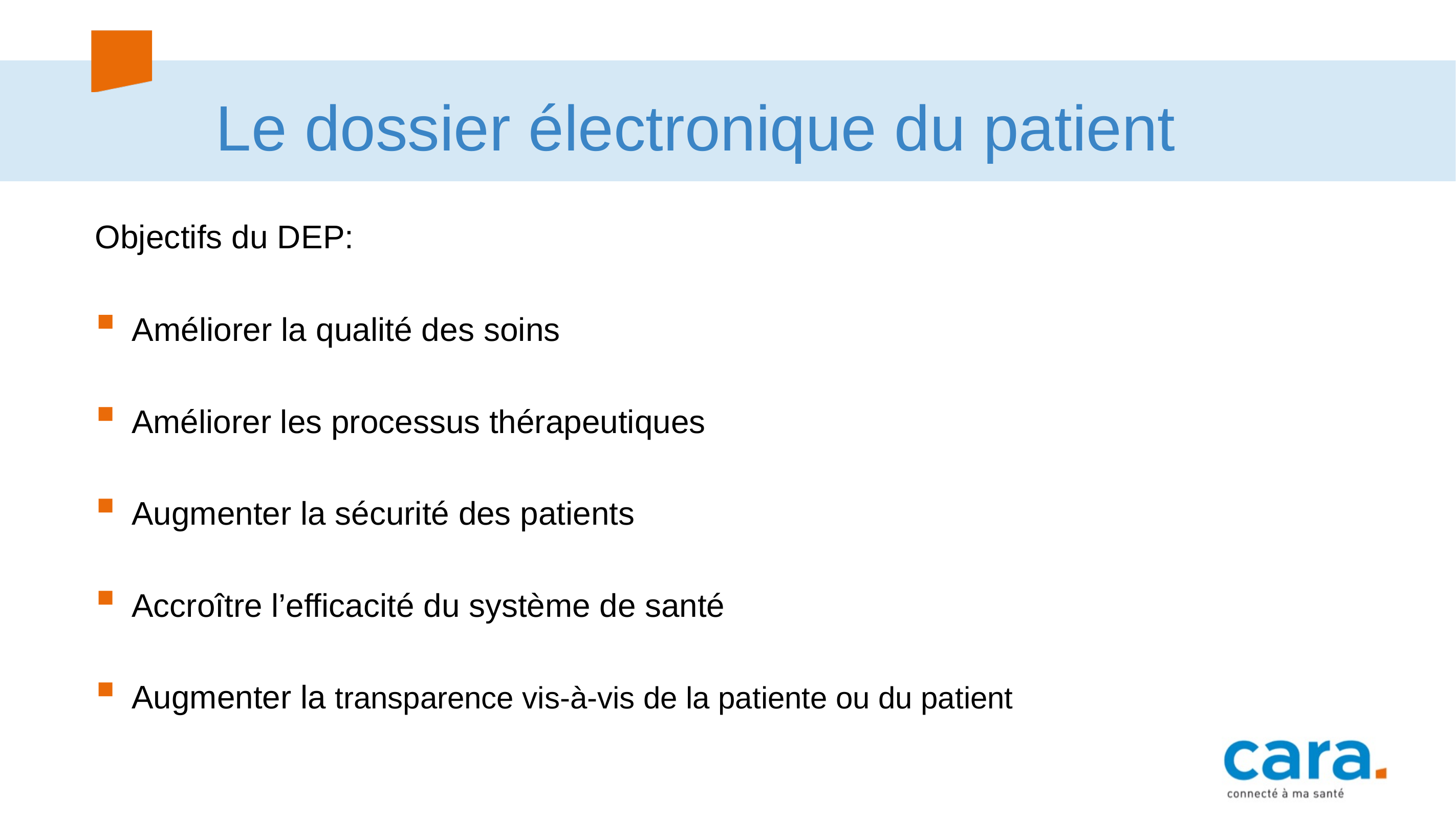

# Le dossier électronique du patient
Objectifs du DEP:

Améliorer la qualité des soins

Améliorer les processus thérapeutiques

Augmenter la sécurité des patients

Accroître l’efficacité du système de santé

Augmenter la transparence vis-à-vis de la patiente ou du patient